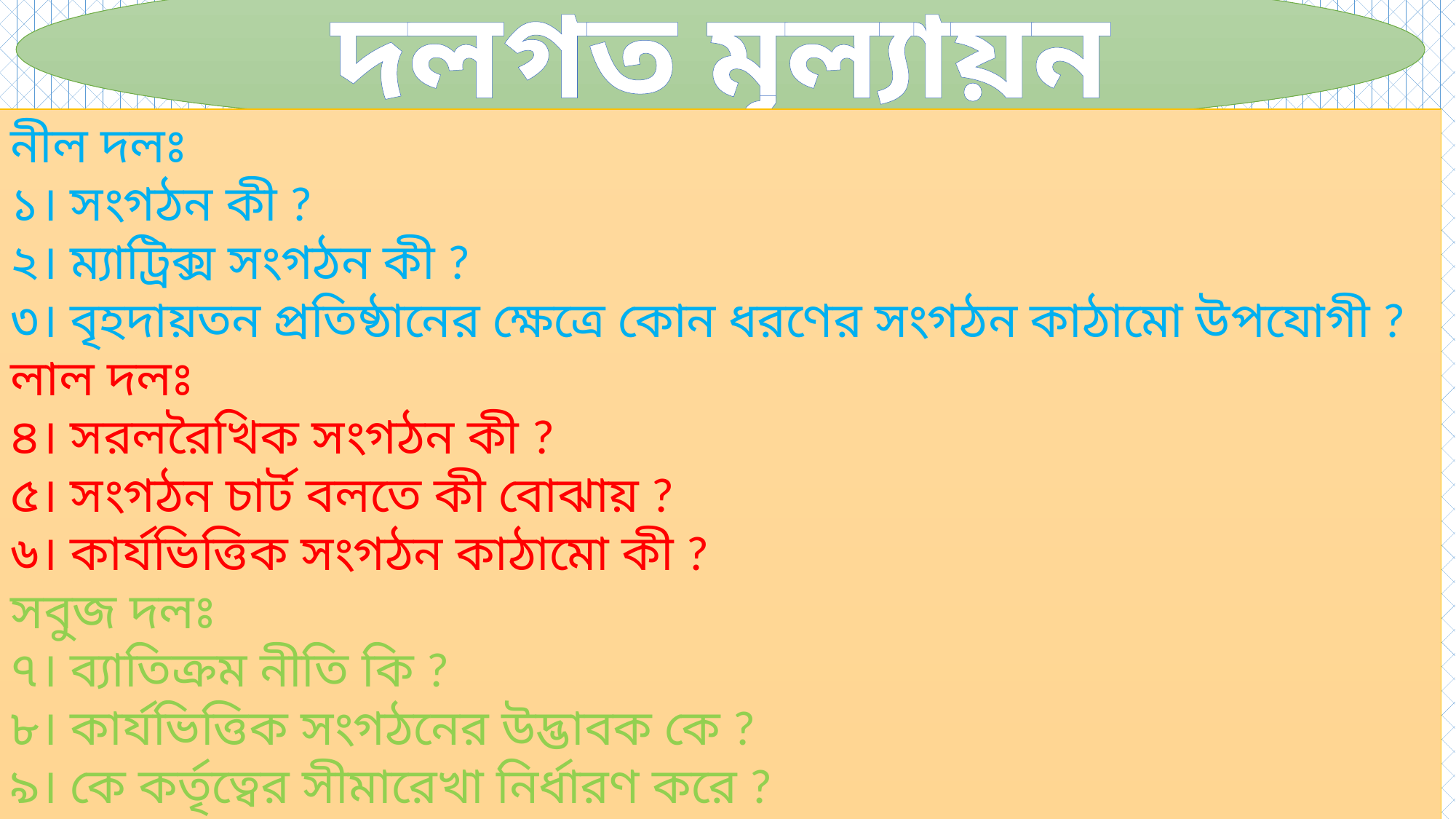

দলগত মূল্যায়ন
নীল দলঃ
১। সংগঠন কী ?
২। ম্যাট্রিক্স সংগঠন কী ?
৩। বৃহদায়তন প্রতিষ্ঠানের ক্ষেত্রে কোন ধরণের সংগঠন কাঠামো উপযোগী ?
লাল দলঃ
৪। সরলরৈখিক সংগঠন কী ?
৫। সংগঠন চার্ট বলতে কী বোঝায় ?
৬। কার্যভিত্তিক সংগঠন কাঠামো কী ?
সবুজ দলঃ
৭। ব্যাতিক্রম নীতি কি ?
৮। কার্যভিত্তিক সংগঠনের উদ্ভাবক কে ?
৯। কে কর্তৃত্বের সীমারেখা নির্ধারণ করে ?